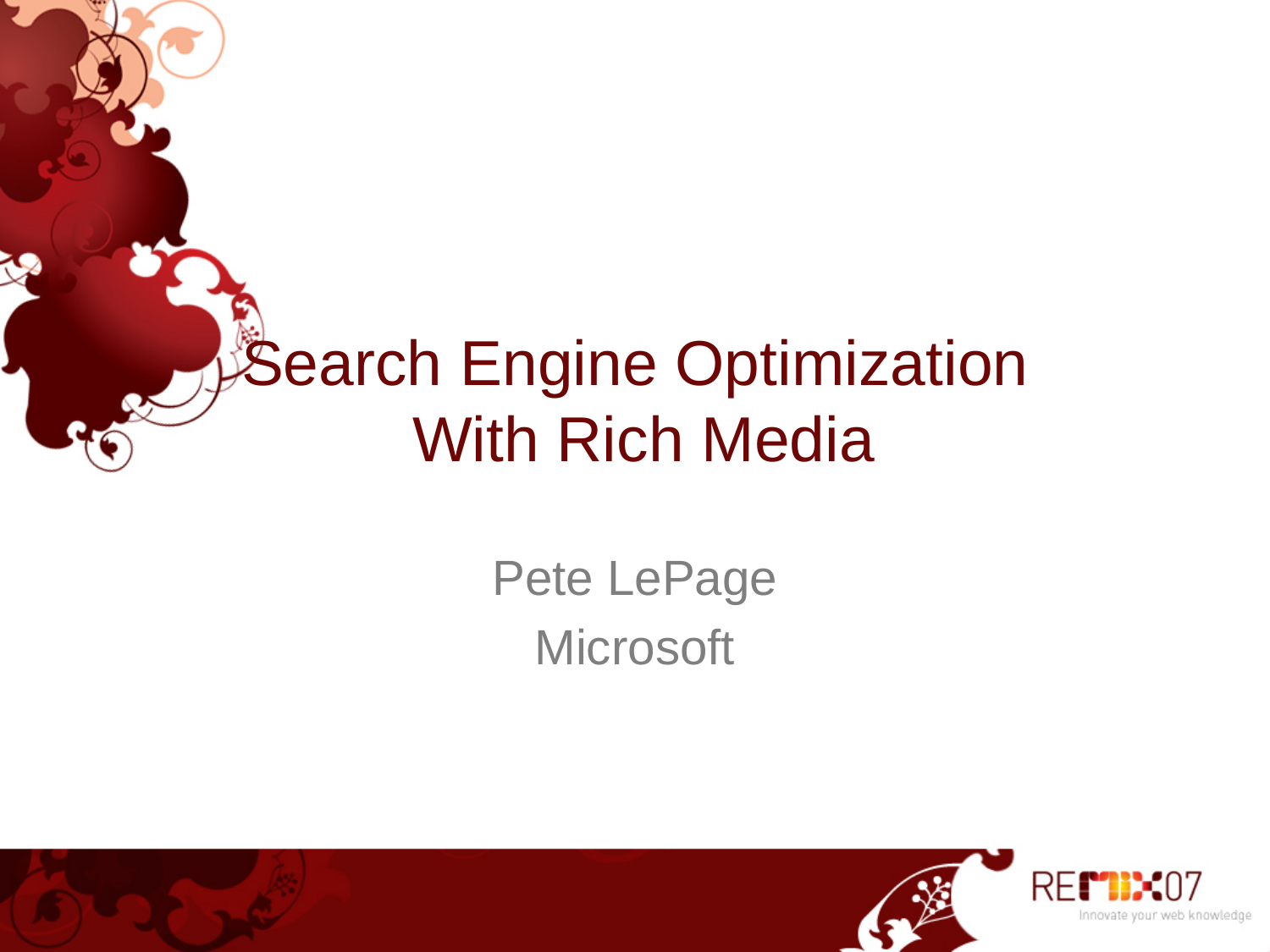

# Search Engine Optimization With Rich Media
Pete LePage
Microsoft